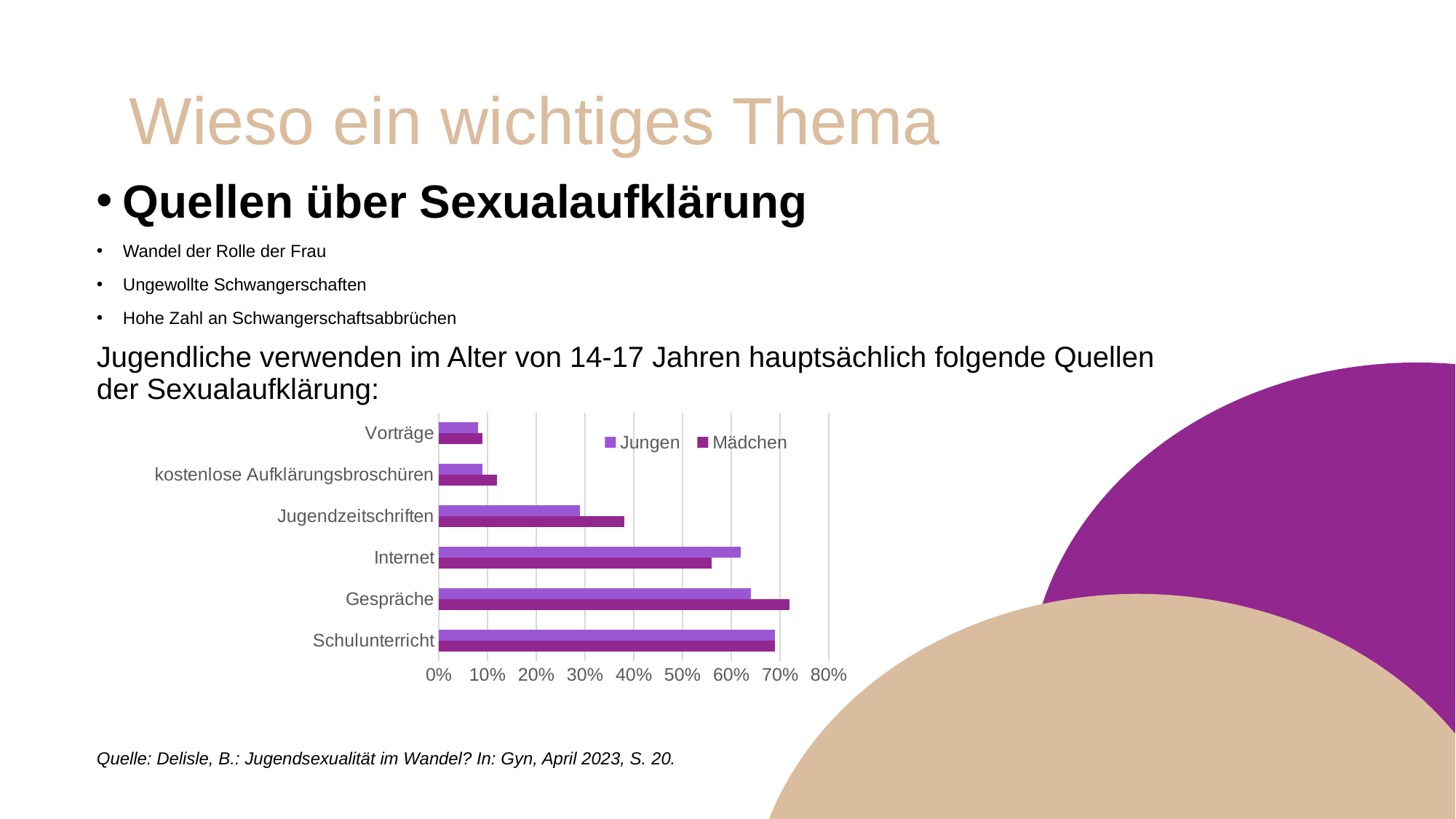

# Wieso ein wichtiges Thema
Quellen über Sexualaufklärung
Wandel der Rolle der Frau
Ungewollte Schwangerschaften
Hohe Zahl an Schwangerschaftsabbrüchen
Jugendliche verwenden im Alter von 14-17 Jahren hauptsächlich folgende Quellen der Sexualaufklärung:

Quelle: Delisle, B.: Jugendsexualität im Wandel? In: Gyn, April 2023, S. 20.

### Chart

| Category | Mädchen | Jungen |
|---|---|---|
| Schulunterricht | 0.69 | 0.69 |
| Gespräche | 0.72 | 0.64 |
| Internet | 0.56 | 0.62 |
| Jugendzeitschriften | 0.38 | 0.29 |
| kostenlose Aufklärungsbroschüren | 0.12 | 0.09 |
| Vorträge | 0.09 | 0.08 |
11